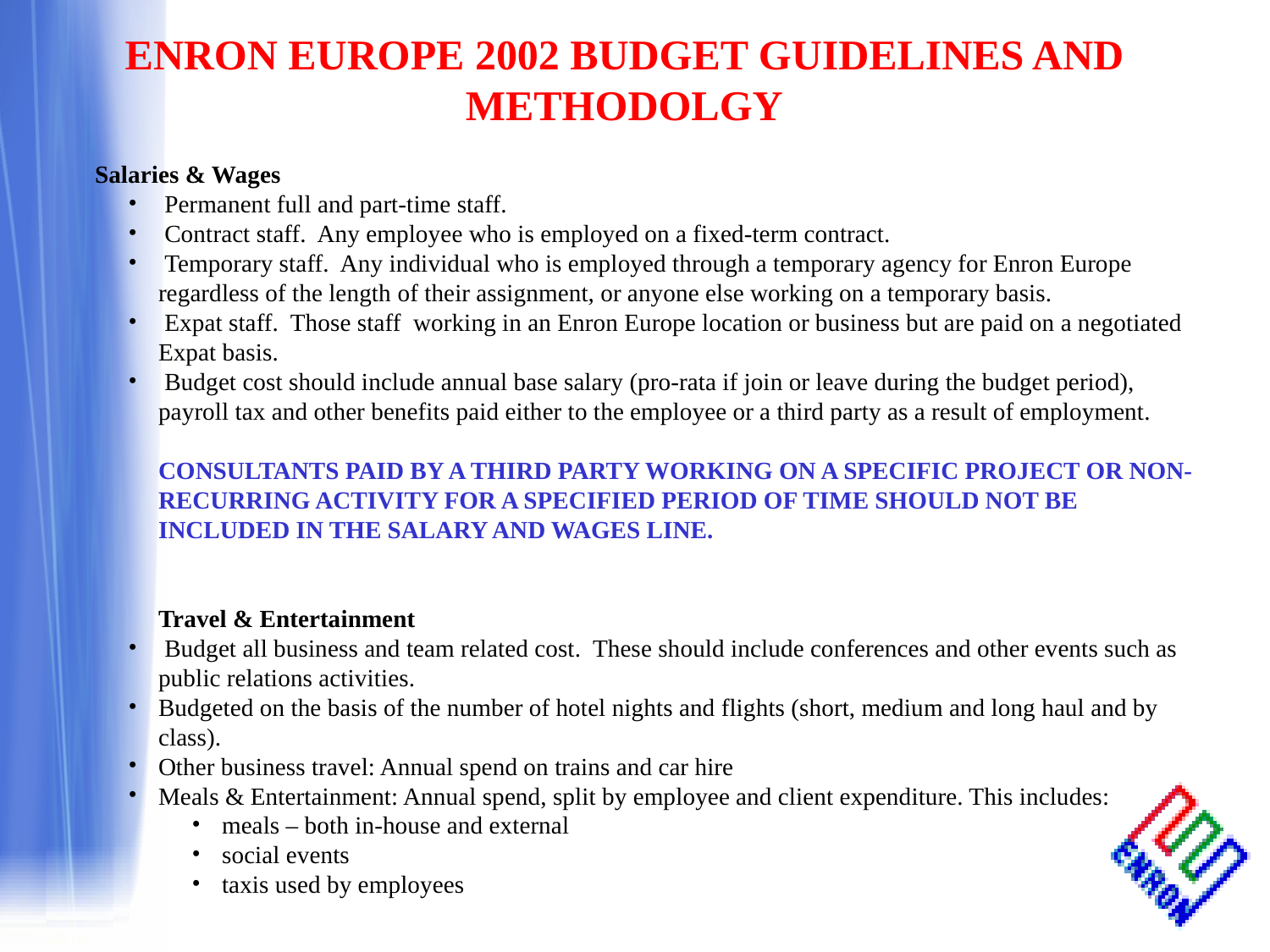

Salaries & Wages
 Permanent full and part-time staff.
 Contract staff.  Any employee who is employed on a fixed-term contract.
 Temporary staff.  Any individual who is employed through a temporary agency for Enron Europe regardless of the length of their assignment, or anyone else working on a temporary basis.
 Expat staff.  Those staff  working in an Enron Europe location or business but are paid on a negotiated Expat basis.
 Budget cost should include annual base salary (pro-rata if join or leave during the budget period), payroll tax and other benefits paid either to the employee or a third party as a result of employment.

CONSULTANTS PAID BY A THIRD PARTY WORKING ON A SPECIFIC PROJECT OR NON-RECURRING ACTIVITY FOR A SPECIFIED PERIOD OF TIME SHOULD NOT BE INCLUDED IN THE SALARY AND WAGES LINE.

Travel & Entertainment
 Budget all business and team related cost.  These should include conferences and other events such as public relations activities.
Budgeted on the basis of the number of hotel nights and flights (short, medium and long haul and by class).
Other business travel: Annual spend on trains and car hire
Meals & Entertainment: Annual spend, split by employee and client expenditure. This includes:
meals – both in-house and external
social events
taxis used by employees